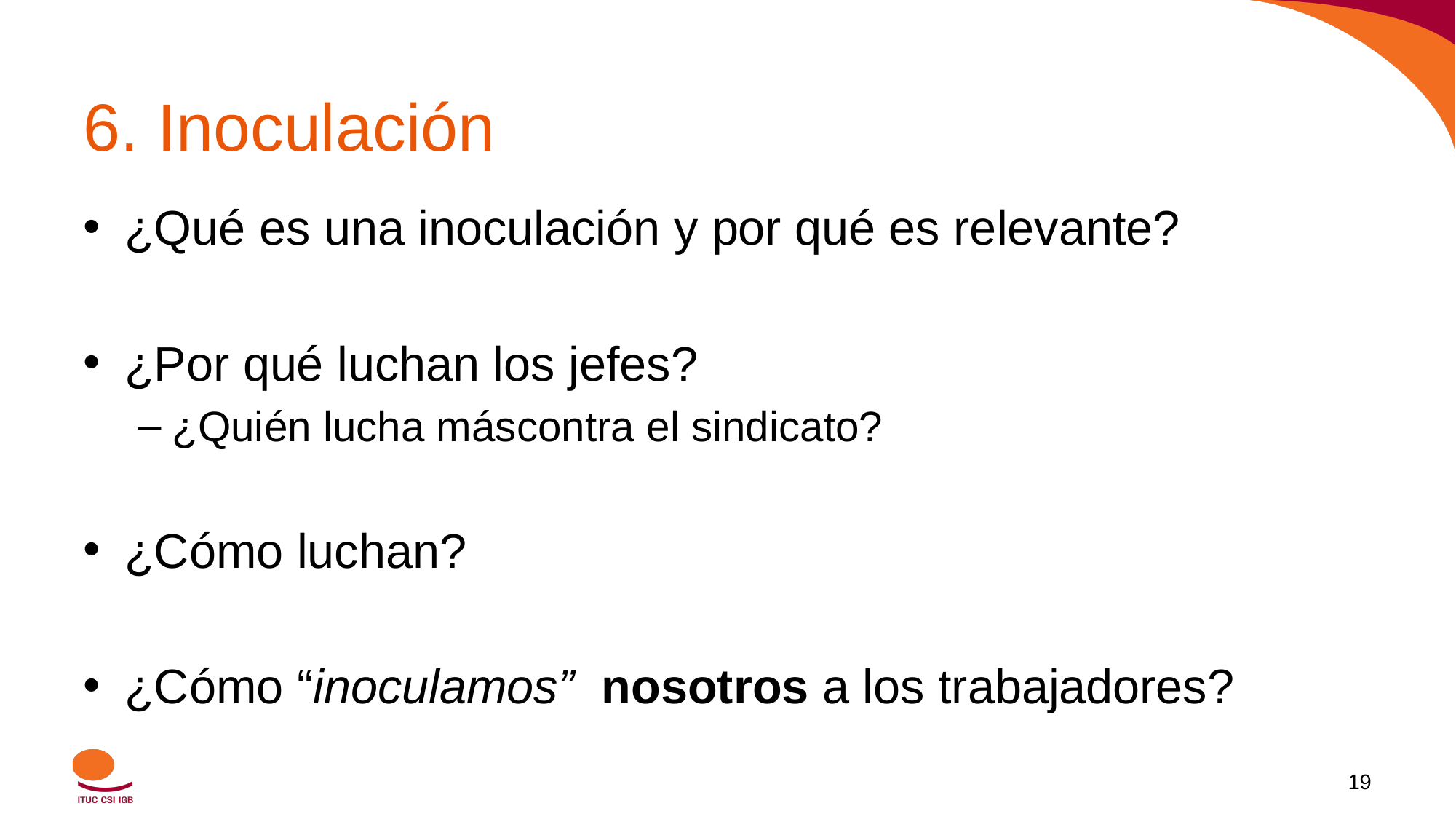

# 6. Inoculación
¿Qué es una inoculación y por qué es relevante?

¿Por qué luchan los jefes?
¿Quién lucha máscontra el sindicato?

¿Cómo luchan?

¿Cómo “inoculamos”  nosotros a los trabajadores?
19